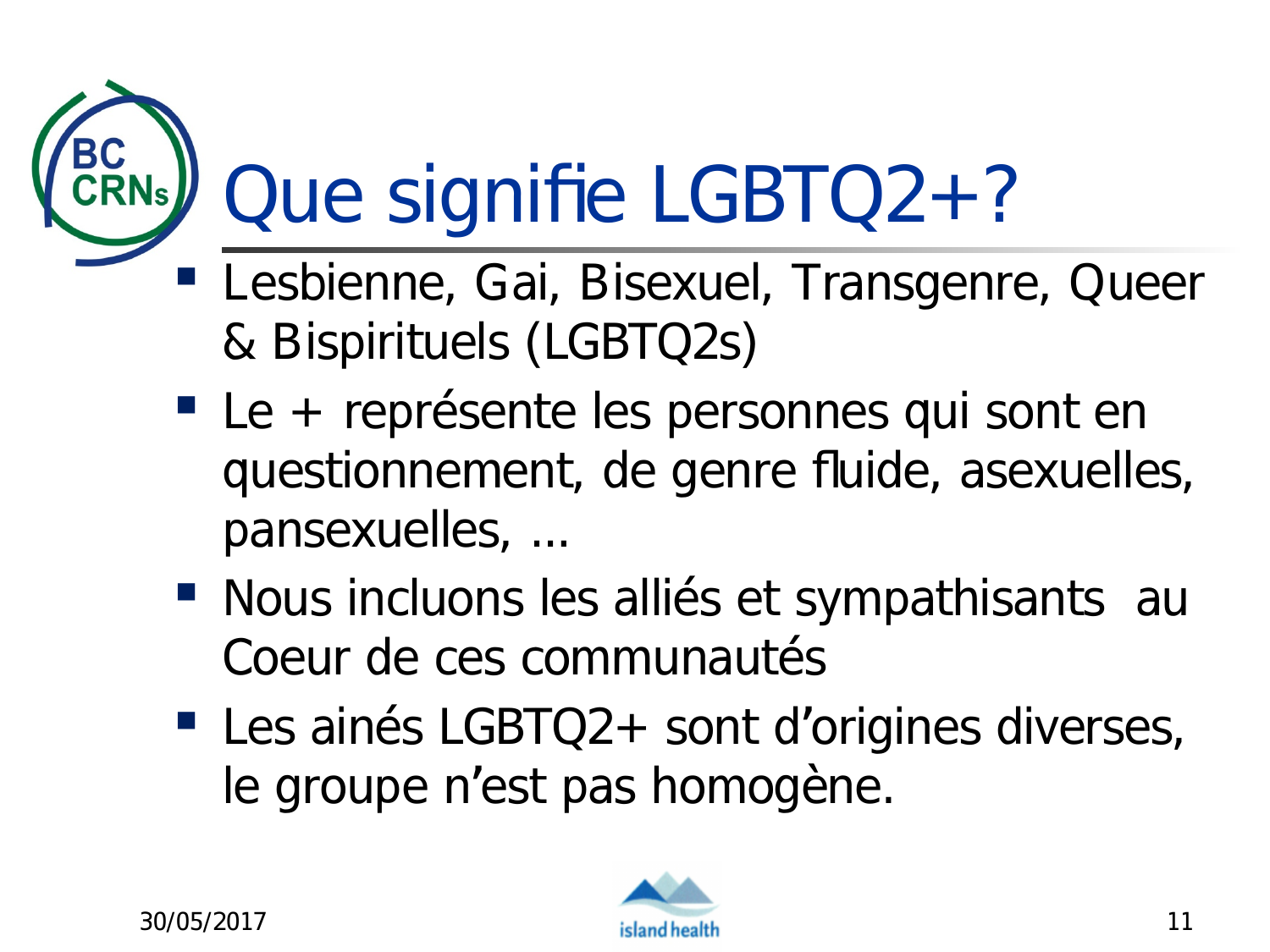

# Que signifie LGBTQ2+?
Lesbienne, Gai, Bisexuel, Transgenre, Queer & Bispirituels (LGBTQ2s)
Le + représente les personnes qui sont en questionnement, de genre fluide, asexuelles, pansexuelles, …
Nous incluons les alliés et sympathisants  au Coeur de ces communautés
Les ainés LGBTQ2+ sont d’origines diverses, le groupe n’est pas homogène.
30/05/2017
11